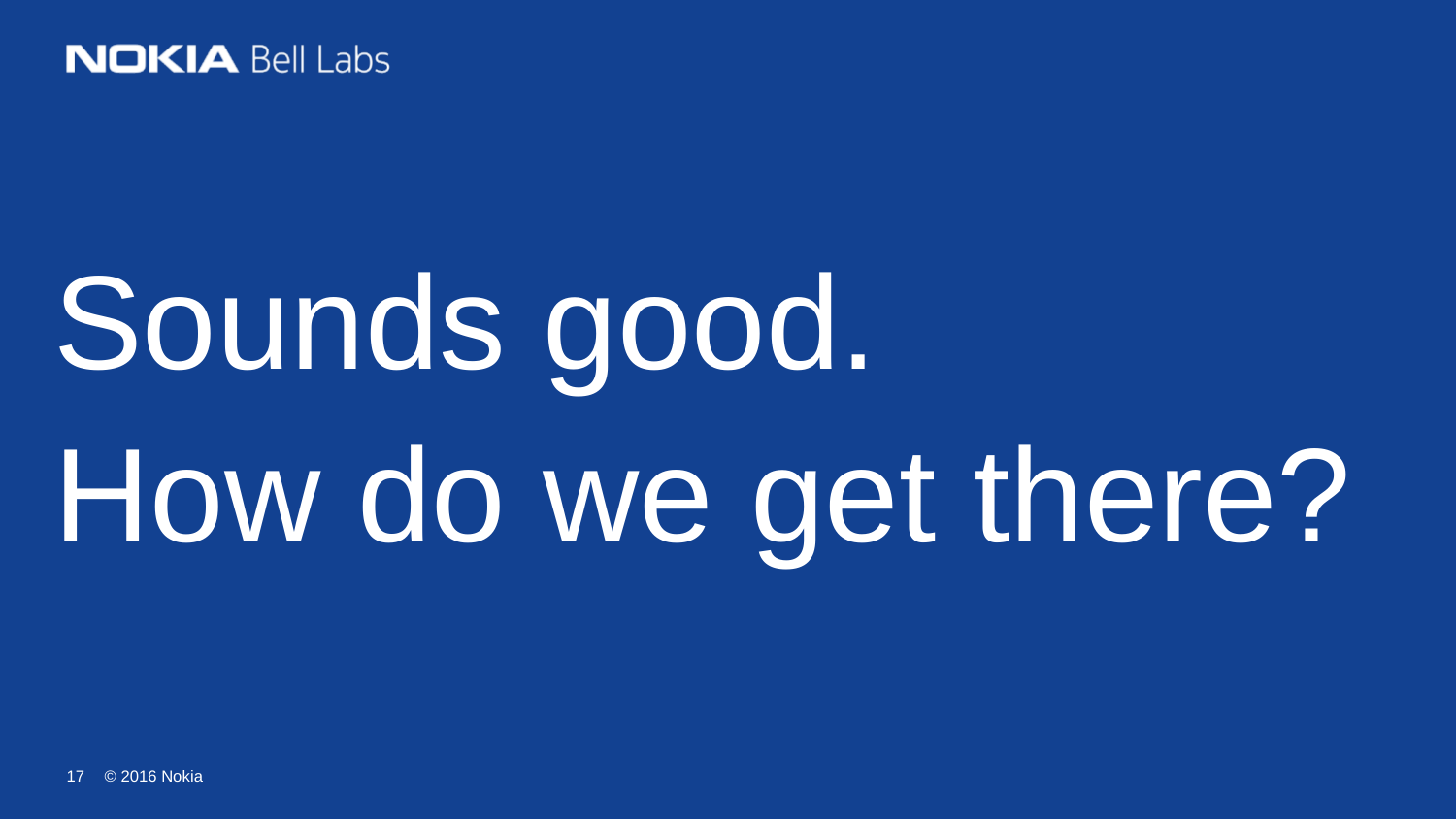

Sounds good.
How do we get there?